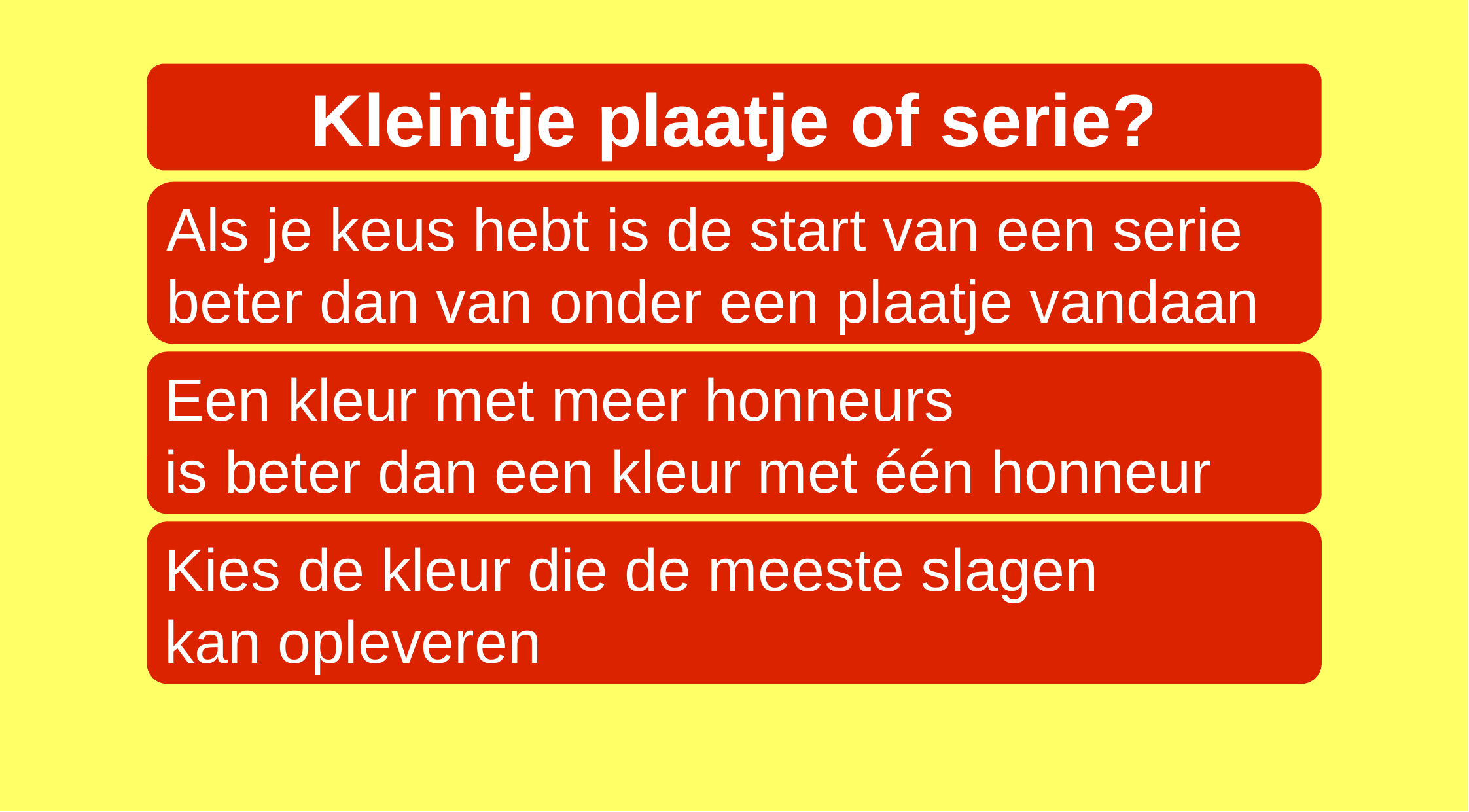

Kleintje plaatje of serie?
Als je keus hebt is de start van een serie beter dan van onder een plaatje vandaan
Een kleur met meer honneurs
is beter dan een kleur met één honneur
Kies de kleur die de meeste slagen
kan opleveren